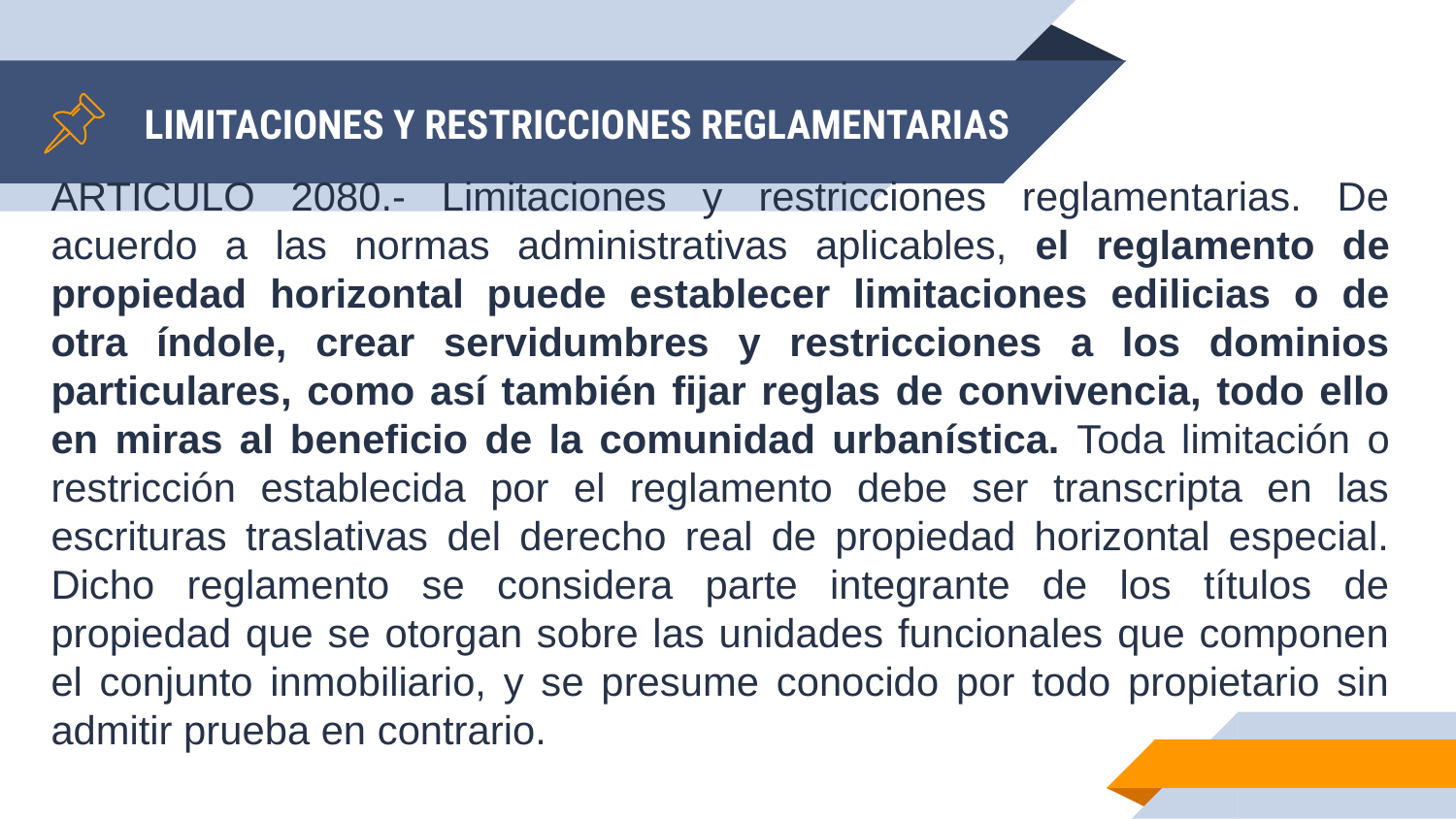

# LIMITACIONES Y RESTRICCIONES REGLAMENTARIAS

ARTICULO 2080.- Limitaciones y restricciones reglamentarias. De acuerdo a las normas administrativas aplicables, el reglamento de propiedad horizontal puede establecer limitaciones edilicias o de otra índole, crear servidumbres y restricciones a los dominios particulares, como así también fijar reglas de convivencia, todo ello en miras al beneficio de la comunidad urbanística. Toda limitación o restricción establecida por el reglamento debe ser transcripta en las escrituras traslativas del derecho real de propiedad horizontal especial. Dicho reglamento se considera parte integrante de los títulos de propiedad que se otorgan sobre las unidades funcionales que componen el conjunto inmobiliario, y se presume conocido por todo propietario sin admitir prueba en contrario.